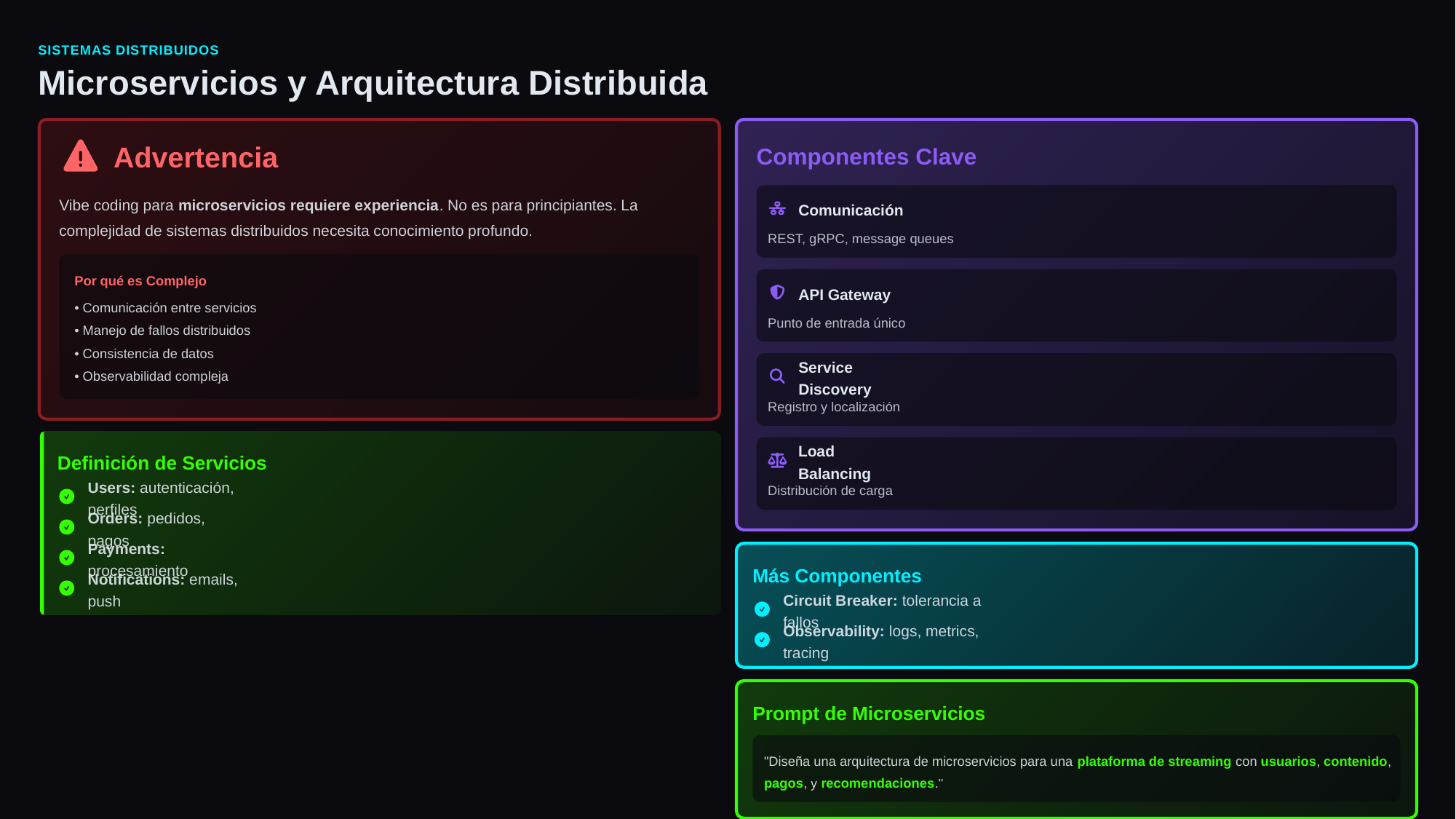

SISTEMAS DISTRIBUIDOS
Microservicios y Arquitectura Distribuida

Advertencia
Componentes Clave

Vibe coding para microservicios requiere experiencia. No es para principiantes. La complejidad de sistemas distribuidos necesita conocimiento profundo.
Comunicación

REST, gRPC, message queues

Por qué es Complejo

API Gateway

• Comunicación entre servicios
Punto de entrada único
• Manejo de fallos distribuidos
• Consistencia de datos

• Observabilidad compleja
Service Discovery

Registro y localización

Definición de Servicios
Load Balancing

Distribución de carga
Users: autenticación, perfiles

Orders: pedidos, pagos

Payments: procesamiento

Más Componentes
Notifications: emails, push

Circuit Breaker: tolerancia a fallos

Observability: logs, metrics, tracing

Prompt de Microservicios

"Diseña una arquitectura de microservicios para una plataforma de streaming con usuarios, contenido, pagos, y recomendaciones."